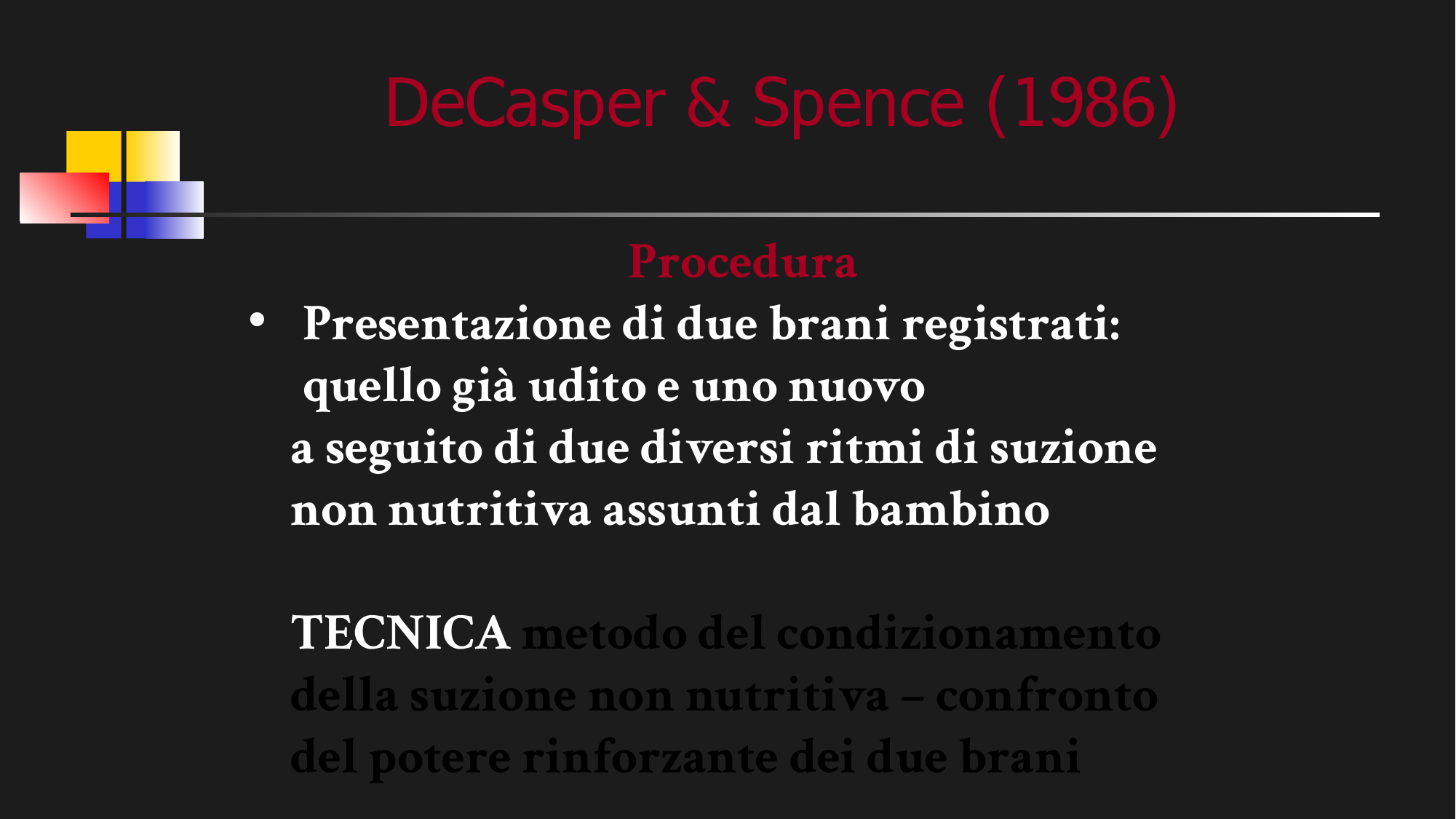

DeCasper & Spence (1986)

			     Procedura
Presentazione di due brani registrati: quello già udito e uno nuovo
    a seguito di due diversi ritmi di suzione
    non nutritiva assunti dal bambino

    TECNICA metodo del condizionamento
    della suzione non nutritiva – confronto
    del potere rinforzante dei due brani